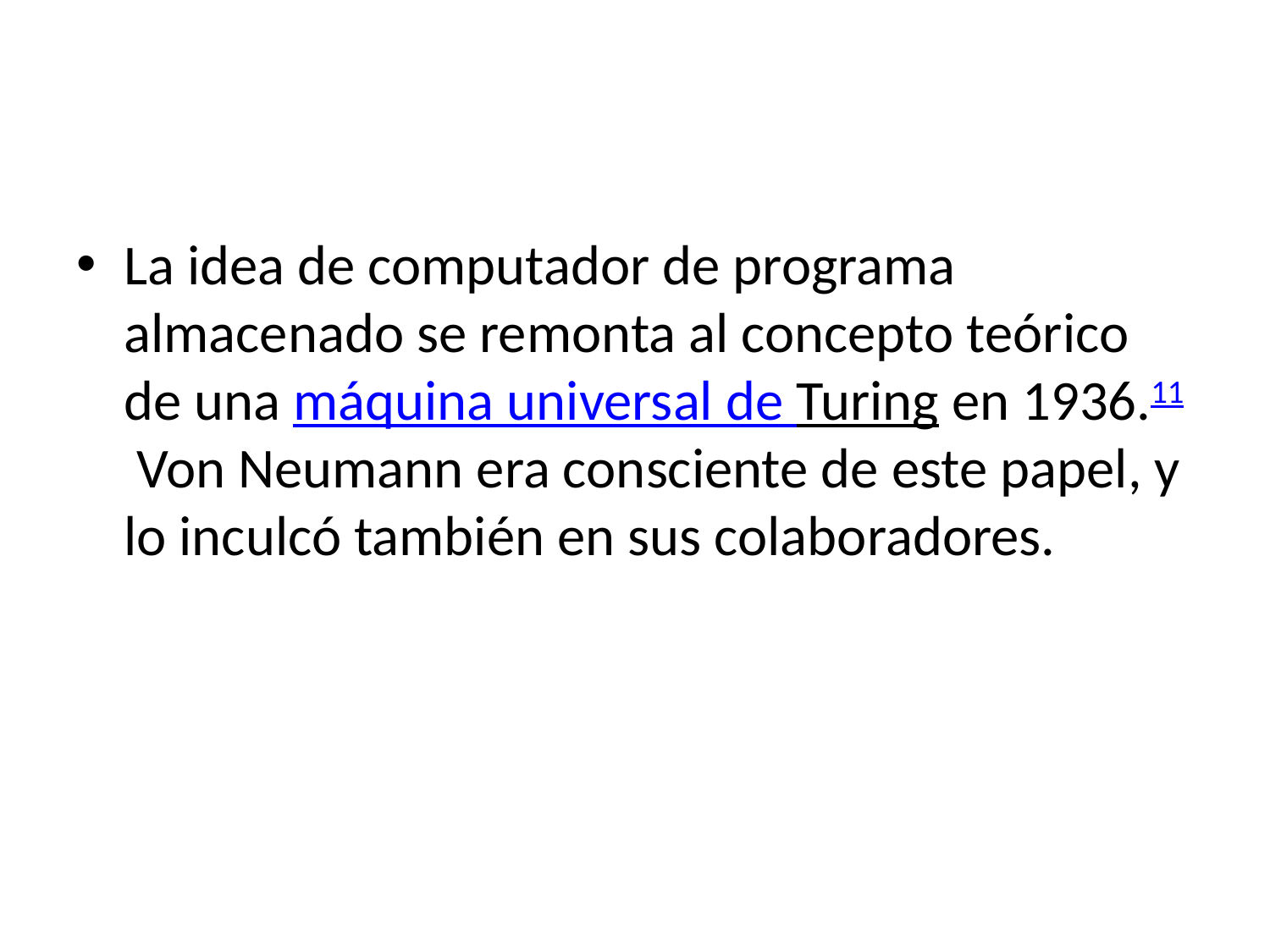

#
La idea de computador de programa almacenado se remonta al concepto teórico de una máquina universal de Turing en 1936.11 Von Neumann era consciente de este papel, y lo inculcó también en sus colaboradores.